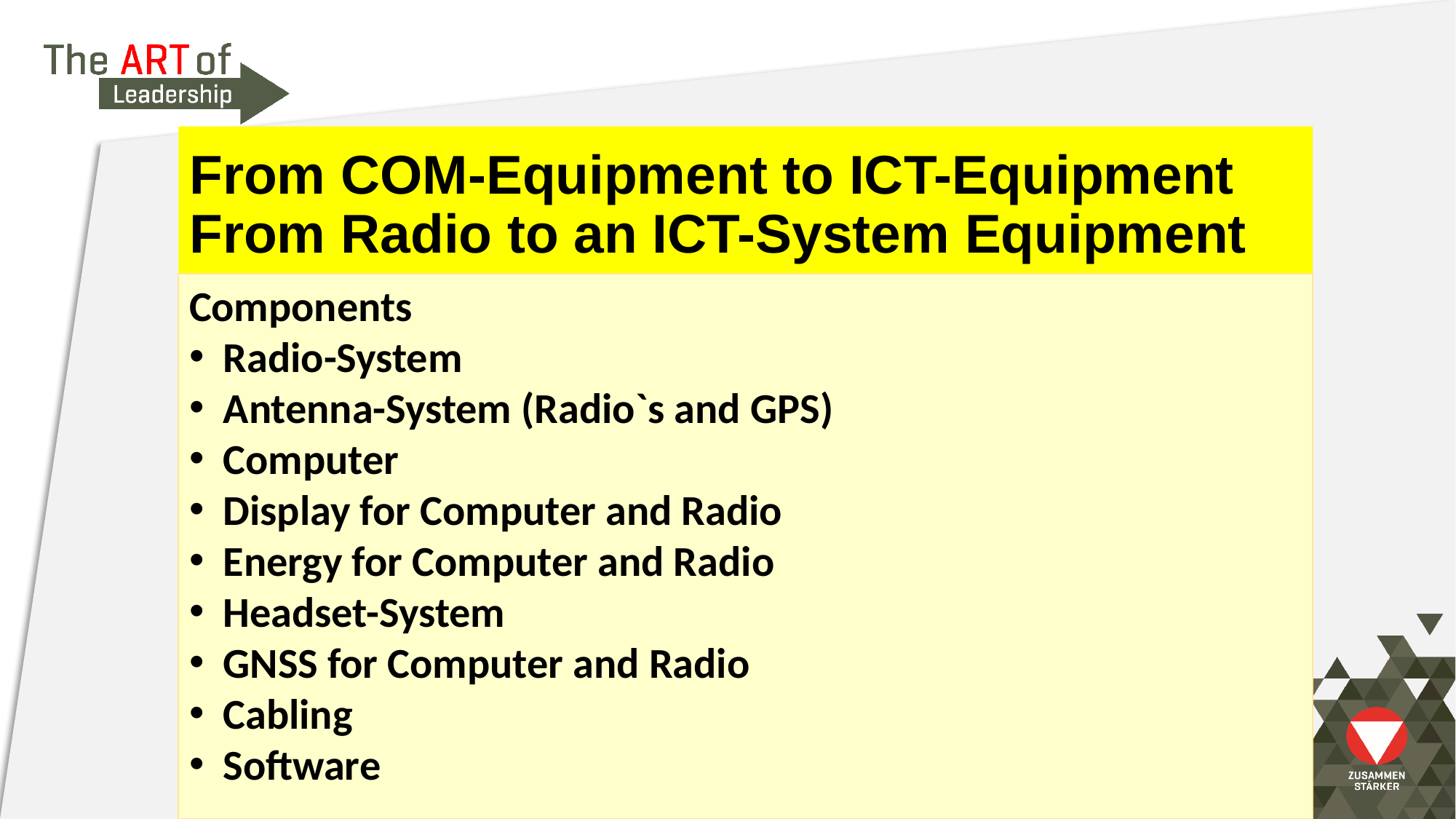

# From COM-Equipment to ICT-Equipment From Radio to an ICT-System Equipment
Components
Radio-System
Antenna-System (Radio`s and GPS)
Computer
Display for Computer and Radio
Energy for Computer and Radio
Headset-System
GNSS for Computer and Radio
Cabling
Software